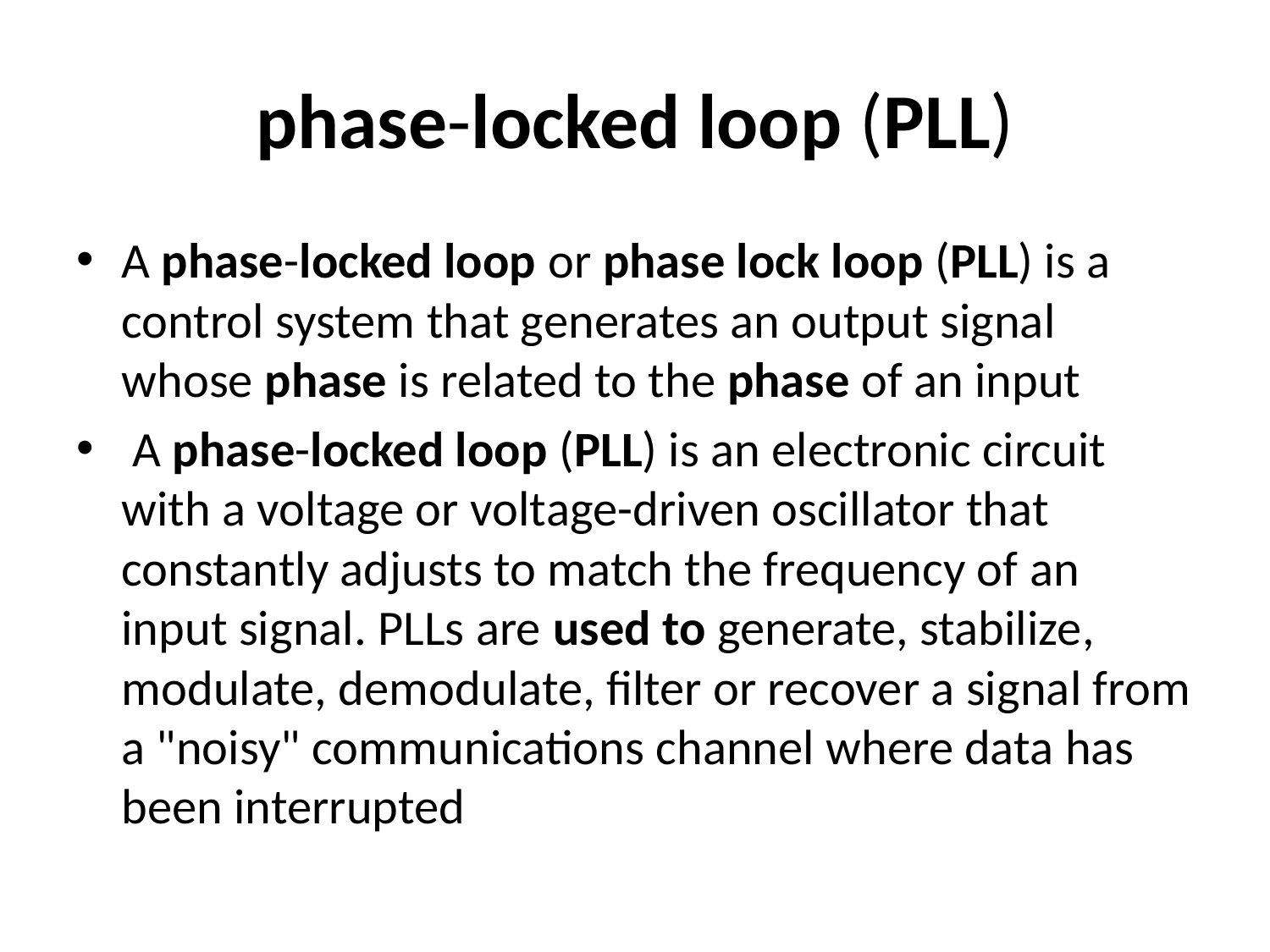

# phase-locked loop (PLL)
A phase-locked loop or phase lock loop (PLL) is a control system that generates an output signal whose phase is related to the phase of an input
 A phase-locked loop (PLL) is an electronic circuit with a voltage or voltage-driven oscillator that constantly adjusts to match the frequency of an input signal. PLLs are used to generate, stabilize, modulate, demodulate, filter or recover a signal from a "noisy" communications channel where data has been interrupted